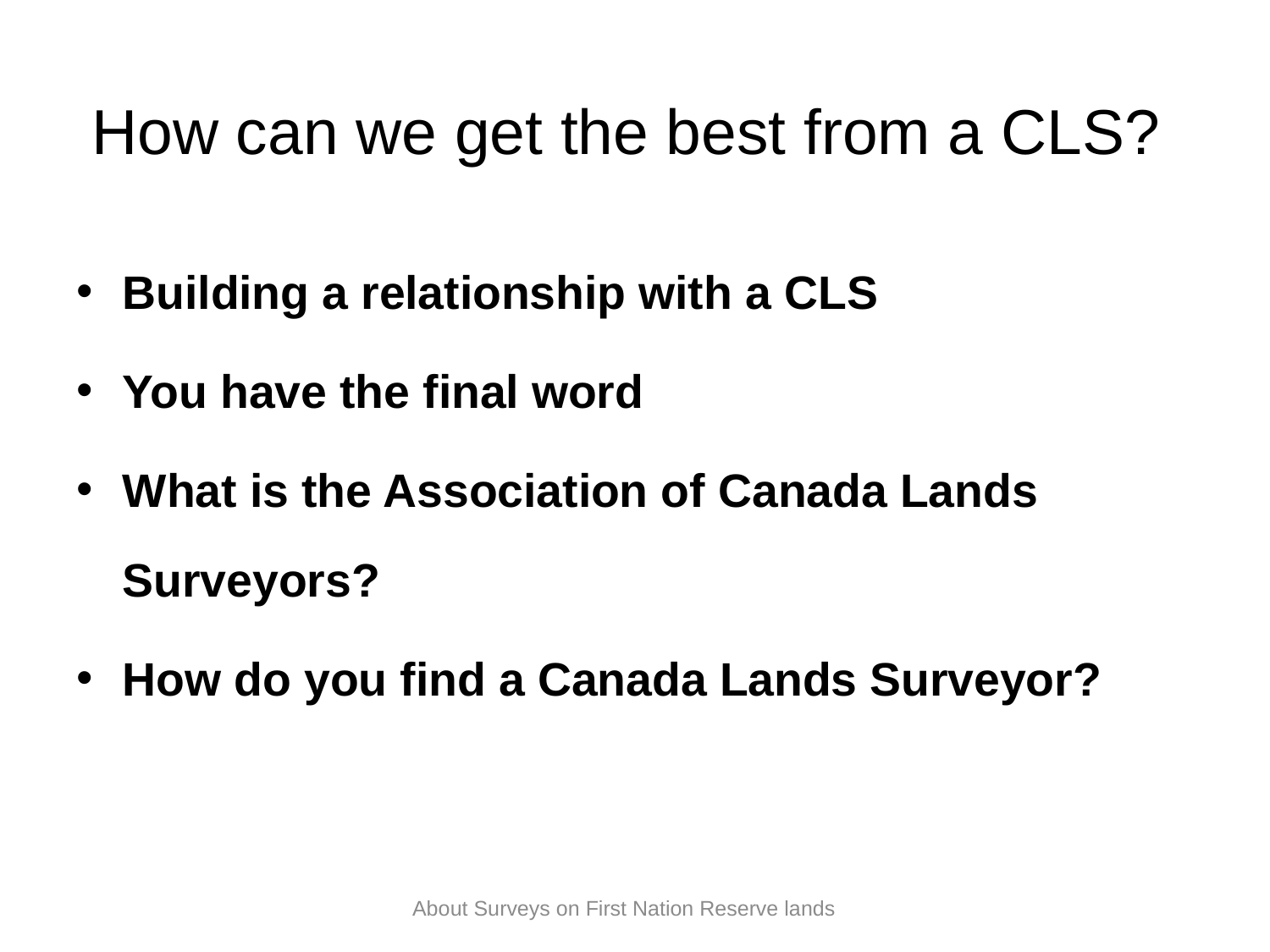

# How can we get the best from a CLS?
Building a relationship with a CLS
You have the final word
What is the Association of Canada Lands Surveyors?
How do you find a Canada Lands Surveyor?

About Surveys on First Nation Reserve lands